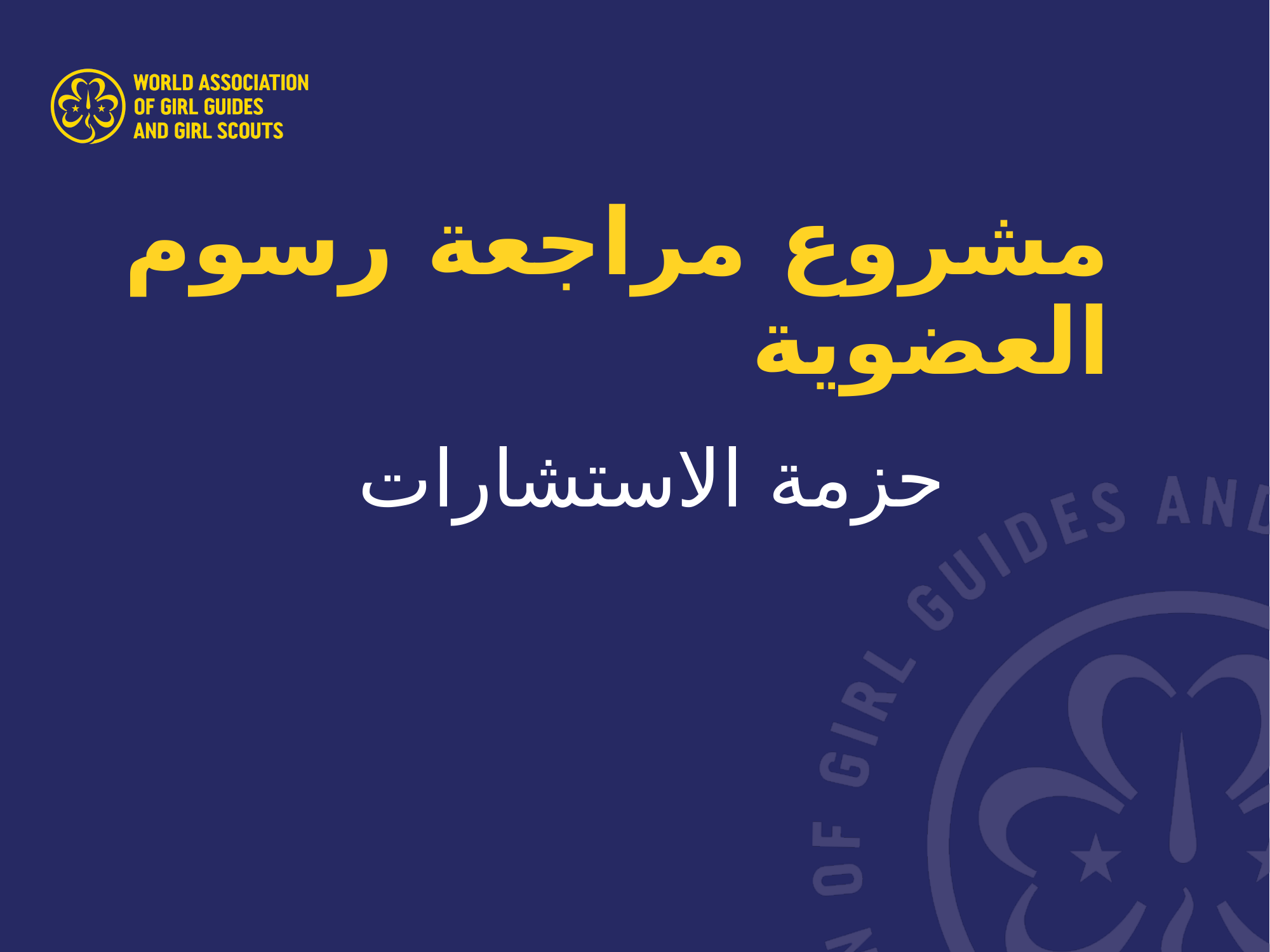

1
# مشروع مراجعة رسوم العضوية
حزمة الاستشارات